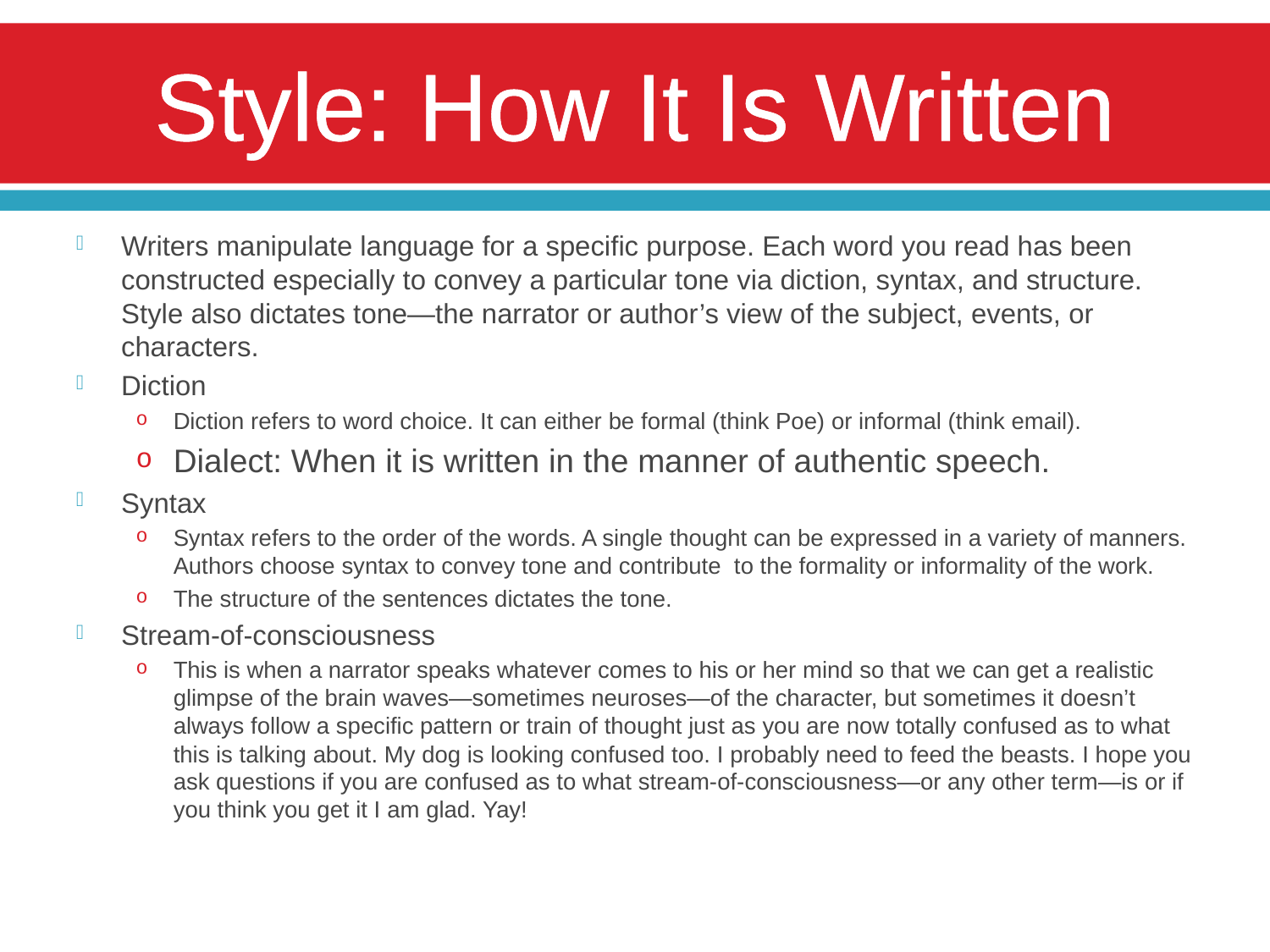

# Style: How It Is Written
Writers manipulate language for a specific purpose. Each word you read has been constructed especially to convey a particular tone via diction, syntax, and structure. Style also dictates tone—the narrator or author’s view of the subject, events, or characters.
Diction
Diction refers to word choice. It can either be formal (think Poe) or informal (think email).
Dialect: When it is written in the manner of authentic speech.
Syntax
Syntax refers to the order of the words. A single thought can be expressed in a variety of manners. Authors choose syntax to convey tone and contribute  to the formality or informality of the work.
The structure of the sentences dictates the tone.
Stream-of-consciousness
This is when a narrator speaks whatever comes to his or her mind so that we can get a realistic glimpse of the brain waves—sometimes neuroses—of the character, but sometimes it doesn’t always follow a specific pattern or train of thought just as you are now totally confused as to what this is talking about. My dog is looking confused too. I probably need to feed the beasts. I hope you ask questions if you are confused as to what stream-of-consciousness—or any other term—is or if you think you get it I am glad. Yay!